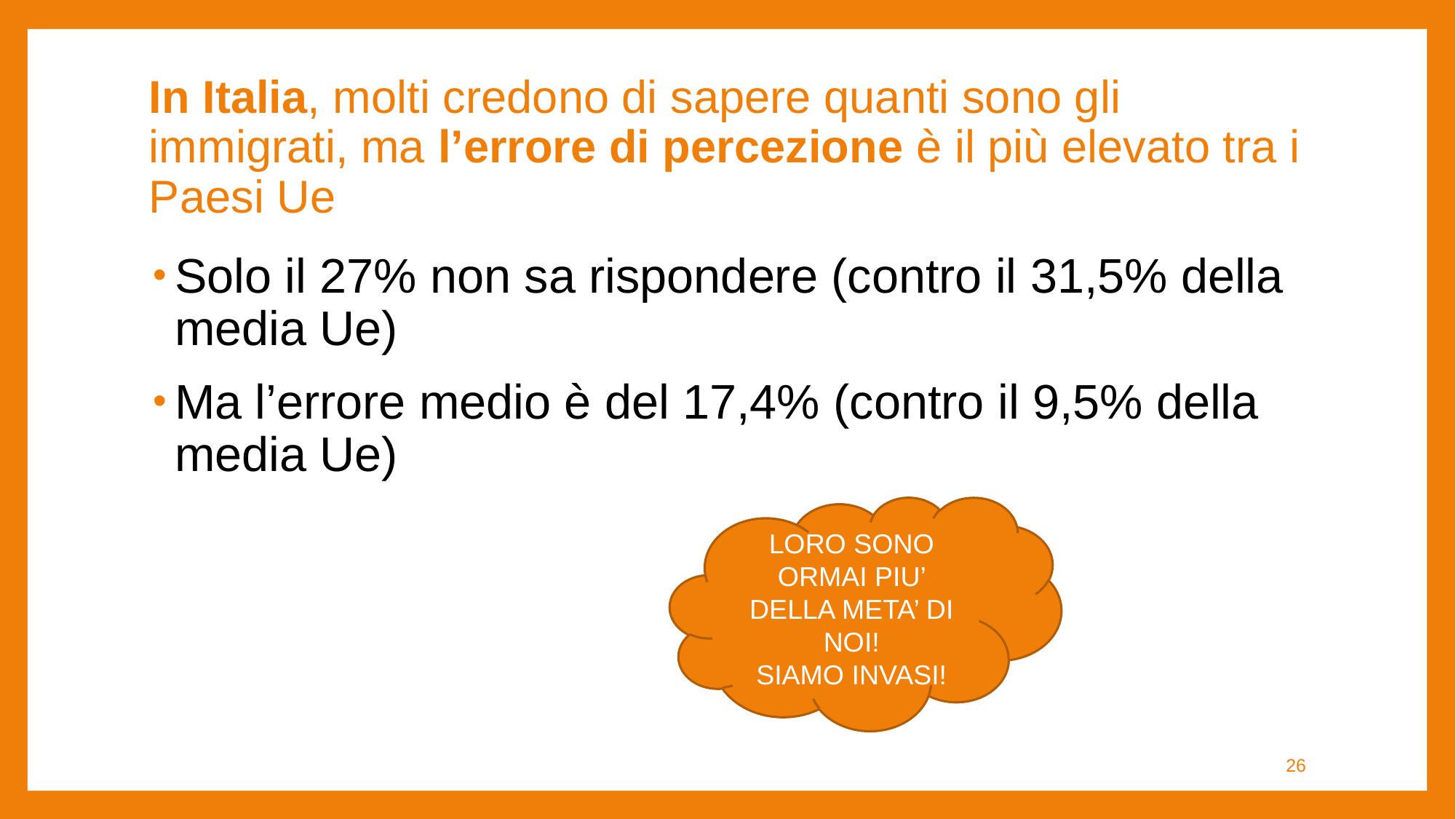

# In Italia, molti credono di sapere quanti sono gli immigrati, ma l’errore di percezione è il più elevato tra i Paesi Ue
Solo il 27% non sa rispondere (contro il 31,5% della media Ue)
Ma l’errore medio è del 17,4% (contro il 9,5% della media Ue)

LORO SONO ORMAI PIU’ DELLA META’ DI NOI!
SIAMO INVASI!
26